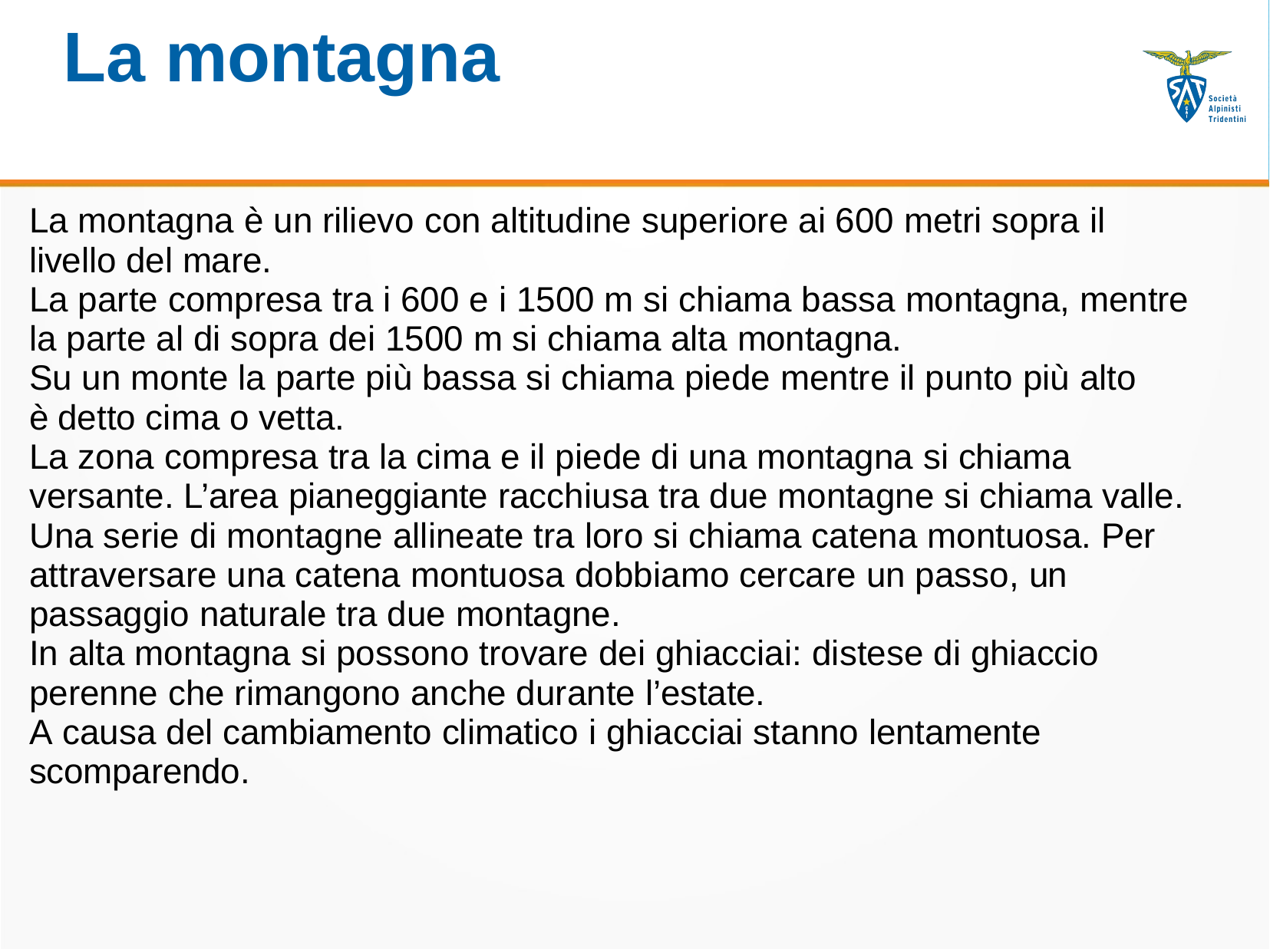

# La montagna
La montagna è un rilievo con altitudine superiore ai 600 metri sopra il livello del mare.
La parte compresa tra i 600 e i 1500 m si chiama bassa montagna, mentre la parte al di sopra dei 1500 m si chiama alta montagna.
Su un monte la parte più bassa si chiama piede mentre il punto più alto è detto cima o vetta.
La zona compresa tra la cima e il piede di una montagna si chiama versante. L’area pianeggiante racchiusa tra due montagne si chiama valle. Una serie di montagne allineate tra loro si chiama catena montuosa. Per attraversare una catena montuosa dobbiamo cercare un passo, un passaggio naturale tra due montagne.
In alta montagna si possono trovare dei ghiacciai: distese di ghiaccio perenne che rimangono anche durante l’estate.
A causa del cambiamento climatico i ghiacciai stanno lentamente scomparendo.